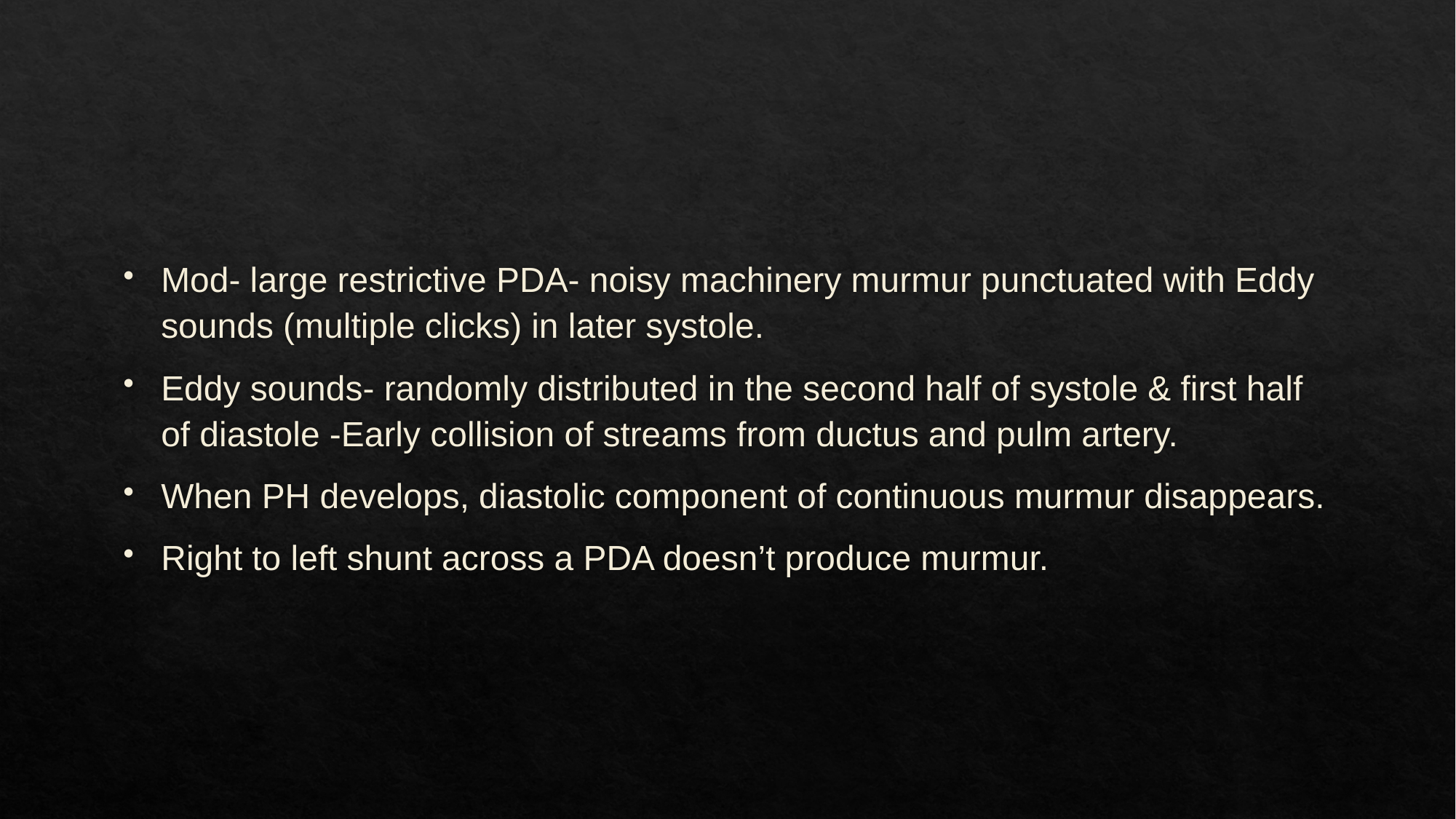

#
Mod- large restrictive PDA- noisy machinery murmur punctuated with Eddy sounds (multiple clicks) in later systole.
Eddy sounds- randomly distributed in the second half of systole & first half of diastole -Early collision of streams from ductus and pulm artery.
When PH develops, diastolic component of continuous murmur disappears.
Right to left shunt across a PDA doesn’t produce murmur.